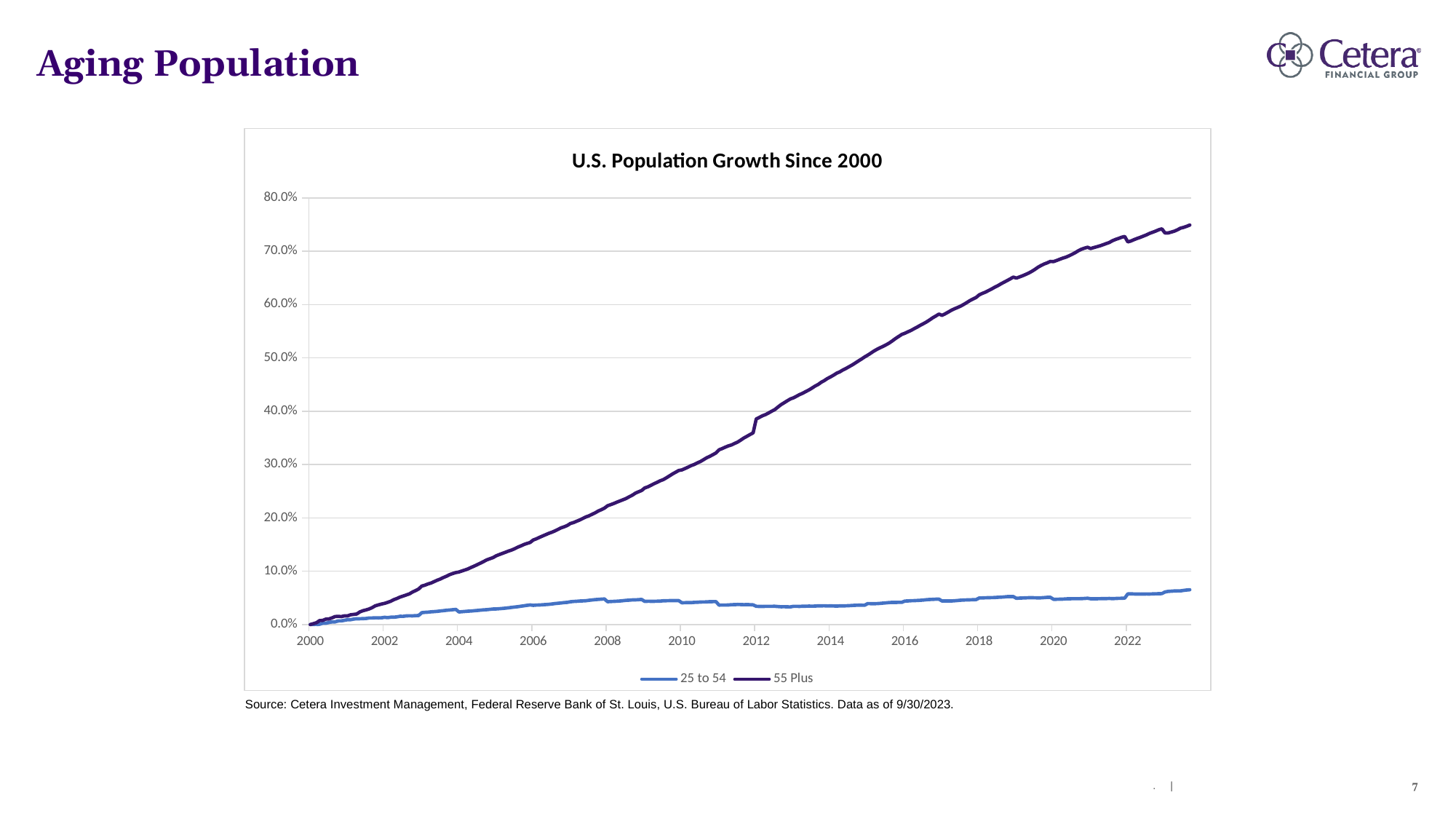

# Aging Population

### Chart: U.S. Population Growth Since 2000

| Category |  |  |
|---|---|---|
| 36526 | 0.0 | 0.0 |
| 36557 | 9.979044007590865e-05 | 0.001609770607688299 |
| 36586 | -0.0001247380500948303 | 0.003394516281429949 |
| 36617 | 0.0005571632904235457 | 0.007366450280835046 |
| 36647 | 0.002345075341782188 | 0.0076464103865199196 |
| 36678 | 0.0024448657818580966 | 0.01009606131126306 |
| 36708 | 0.00385856368293247 | 0.010428513936763917 |
| 36739 | 0.004947942653760418 | 0.01249321971619044 |
| 36770 | 0.004914679173735115 | 0.015030358173960146 |
| 36800 | 0.0066859594850814386 | 0.015380308306066404 |
| 36831 | 0.006819013405182428 | 0.014960368147538983 |
| 36861 | 0.007808601935934467 | 0.016202691116515844 |
| 36892 | 0.00896450786681302 | 0.0160977060768841 |
| 36923 | 0.009047666566876167 | 0.01831988941575835 |
| 36951 | 0.01018694075774218 | 0.019037287186575824 |
| 36982 | 0.010835578618235031 | 0.019772182463998922 |
| 37012 | 0.010843894488241412 | 0.023709121450193438 |
| 37043 | 0.011035159498386626 | 0.025948802295672868 |
| 37073 | 0.011342846688620511 | 0.02741859285051884 |
| 37104 | 0.012374014569404235 | 0.029273328550681432 |
| 37135 | 0.01233243521937255 | 0.031740476982029975 |
| 37165 | 0.012631806539600277 | 0.03508250074364394 |
| 37196 | 0.012615174799587514 | 0.036779758884359026 |
| 37226 | 0.01269833349965066 | 0.03844202201186331 |
| 37257 | 0.01353823637028917 | 0.03973683750065615 |
| 37288 | 0.012989388949872005 | 0.041591573200818965 |
| 37316 | 0.01380434421049137 | 0.04374376651327183 |
| 37347 | 0.01381266008049753 | 0.046665850116358376 |
| 37377 | 0.014436350330971681 | 0.048835540935416644 |
| 37408 | 0.015484149951767945 | 0.05163514199226604 |
| 37438 | 0.015392675381698417 | 0.05343738517261287 |
| 37469 | 0.016207630642317783 | 0.055502090952039396 |
| 37500 | 0.016482054352526365 | 0.057496806705044534 |
| 37530 | 0.01630742108239369 | 0.060943815506290244 |
| 37561 | 0.016731530452716026 | 0.06370842154992906 |
| 37591 | 0.016897847852842318 | 0.06664800265962101 |
| 37622 | 0.02226989987692507 | 0.07212472222708266 |
| 37653 | 0.02290190599740538 | 0.07376948784798176 |
| 37681 | 0.023234540797658187 | 0.0760266662000666 |
| 37712 | 0.023891494528157642 | 0.077863904393624 |
| 37742 | 0.024282340418454673 | 0.08047103287781487 |
| 37773 | 0.02477297674882739 | 0.08314815138842713 |
| 37803 | 0.02548814156937107 | 0.08535283722069598 |
| 37834 | 0.02600372550976293 | 0.08816993578415078 |
| 37865 | 0.02675215381033169 | 0.09063708421549932 |
| 37895 | 0.027201210790672947 | 0.09357666532519127 |
| 37926 | 0.027799953431127955 | 0.09565886861122297 |
| 37956 | 0.02847353890163995 | 0.097426116778359 |
| 37987 | 0.02364201842796798 | 0.09852845969449353 |
| 38018 | 0.02409939127831562 | 0.10048818043428809 |
| 38047 | 0.024581711738682177 | 0.10237791114766148 |
| 38078 | 0.025030768719023433 | 0.10451260695350917 |
| 38108 | 0.02535508764926986 | 0.10729471050375317 |
| 38139 | 0.025953830289724866 | 0.10974436142849653 |
| 38169 | 0.026394571400059963 | 0.11249146996552994 |
| 38200 | 0.02697668230050221 | 0.11523857850256336 |
| 38231 | 0.027542161460932135 | 0.11812566709243932 |
| 38261 | 0.027899743871203864 | 0.12125772077478958 |
| 38292 | 0.028556697601703096 | 0.12333992406082128 |
| 38322 | 0.02909722915211388 | 0.1254571223600638 |
| 38353 | 0.029205335462195947 | 0.12872915609525637 |
| 38384 | 0.02961281309250574 | 0.13121380203321031 |
| 38412 | 0.030145028772910143 | 0.1333310003324526 |
| 38443 | 0.030677244453314767 | 0.13555318367132685 |
| 38473 | 0.03130925057379508 | 0.13779286451680628 |
| 38504 | 0.032174101054452287 | 0.13971759024339026 |
| 38534 | 0.032781159564913676 | 0.1422022361813442 |
| 38565 | 0.033413165685393986 | 0.14510682227782534 |
| 38596 | 0.0343445431261018 | 0.14741649314972616 |
| 38626 | 0.03509297142667056 | 0.15004111914052243 |
| 38657 | 0.036007717127365835 | 0.1519833423737118 |
| 38687 | 0.036747829557928435 | 0.15394306311350636 |
| 38718 | 0.03598276951734691 | 0.15856240485730777 |
| 38749 | 0.03646508997771347 | 0.16069710066315546 |
| 38777 | 0.03666467085786507 | 0.16344420920018887 |
| 38808 | 0.03708046435818124 | 0.16592885513814282 |
| 38838 | 0.03745467850846551 | 0.16839600356949136 |
| 38869 | 0.037862156138775305 | 0.17098563454707705 |
| 38899 | 0.038494162259255615 | 0.17308533533971415 |
| 38930 | 0.0392675381698433 | 0.17558747878427328 |
| 38961 | 0.039857964940292145 | 0.17840457734772786 |
| 38991 | 0.04042344410072185 | 0.1813441584574198 |
| 39022 | 0.04115524066127807 | 0.18332137670381976 |
| 39052 | 0.0415128230715498 | 0.18570103760214174 |
| 39083 | 0.04270199248245343 | 0.1894979965354937 |
| 39114 | 0.04327578751288952 | 0.1911777571696034 |
| 39142 | 0.04354189535309194 | 0.1937148956273731 |
| 39173 | 0.04405747929348358 | 0.1960070689926685 |
| 39203 | 0.04431527126367962 | 0.19892915259575505 |
| 39234 | 0.04463959019392605 | 0.20176374866581503 |
| 39264 | 0.04542959784452649 | 0.20382845444524156 |
| 39295 | 0.0460616039650068 | 0.20669804552851212 |
| 39326 | 0.046693610085487114 | 0.2095326415985721 |
| 39356 | 0.04710108771579691 | 0.21292715788000205 |
| 39387 | 0.04761667165618877 | 0.215411803817956 |
| 39417 | 0.04787446362638459 | 0.21831638991443714 |
| 39448 | 0.04277683531251042 | 0.22269076656576448 |
| 39479 | 0.04314273359278853 | 0.22480796486500676 |
| 39508 | 0.04342547317300327 | 0.2270126506972756 |
| 39539 | 0.043691581013205694 | 0.22949729663522955 |
| 39569 | 0.04416558560356587 | 0.2317019824674984 |
| 39600 | 0.04469780128397027 | 0.23399415583279382 |
| 39630 | 0.04529654392442528 | 0.2363563192245106 |
| 39661 | 0.04565412633469723 | 0.23950587041346605 |
| 39692 | 0.04614476266506995 | 0.24253293905618456 |
| 39722 | 0.04623623723513948 | 0.2463823905093525 |
| 39753 | 0.04661045138542397 | 0.2489545239803328 |
| 39783 | 0.047001297275721 | 0.25136917989186536 |
| 39814 | 0.0433173668629212 | 0.25607600916869355 |
| 39845 | 0.04362505405315509 | 0.2582456999877518 |
| 39873 | 0.043583474703123404 | 0.261097793564417 |
| 39904 | 0.04356684296311086 | 0.2640898671939249 |
| 39934 | 0.04374979210324992 | 0.2666270056516946 |
| 39965 | 0.04391610950337621 | 0.269531591748176 |
| 39995 | 0.04450653627382506 | 0.27173627758044483 |
| 40026 | 0.04461464258390713 | 0.2751307938618748 |
| 40057 | 0.04478095998403342 | 0.27871778271596304 |
| 40087 | 0.044839171074077866 | 0.28239225910307786 |
| 40118 | 0.04486411868409679 | 0.28564679533166526 |
| 40148 | 0.04480590759405256 | 0.28890133156025266 |
| 40179 | 0.04078102651099358 | 0.2900211719829924 |
| 40210 | 0.040963975651132634 | 0.2925233154275515 |
| 40238 | 0.0410720819612147 | 0.295147941418348 |
| 40269 | 0.04108039783122108 | 0.29807002502143454 |
| 40299 | 0.04155440242158126 | 0.30013473080086084 |
| 40330 | 0.04171240395170139 | 0.30317929695018453 |
| 40360 | 0.04219472441206795 | 0.3056639428881385 |
| 40391 | 0.04228619898213748 | 0.3091109516893842 |
| 40422 | 0.04242756877224485 | 0.3126454480236567 |
| 40452 | 0.04286830988257995 | 0.3153575615474795 |
| 40483 | 0.04293483684263055 | 0.3184546202166192 |
| 40513 | 0.04289325749259887 | 0.3216566639253906 |
| 40544 | 0.036390247147656485 | 0.3276933037042222 |
| 40575 | 0.03654824867777662 | 0.32996797956291224 |
| 40603 | 0.036523301067757696 | 0.3326625955801299 |
| 40634 | 0.036639723247846145 | 0.3349897639586359 |
| 40664 | 0.03721351827828223 | 0.33672201711256156 |
| 40695 | 0.03730499284835176 | 0.3395741106892267 |
| 40725 | 0.03757941655856034 | 0.34211124914699664 |
| 40756 | 0.03745467850846551 | 0.3458382180539272 |
| 40787 | 0.03722183414828861 | 0.34977515704012174 |
| 40817 | 0.03734657219838344 | 0.3529247082290774 |
| 40848 | 0.03717193892825077 | 0.35628422949729655 |
| 40878 | 0.036905831088048346 | 0.3594337806862522 |
| 40909 | 0.03412833050593744 | 0.38547007051495163 |
| 40940 | 0.034003592455842835 | 0.3883921541180382 |
| 40969 | 0.03385390679572886 | 0.3914017252541513 |
| 41000 | 0.034136646375943824 | 0.3936414060996307 |
| 41030 | 0.03418654159598167 | 0.39663347972913865 |
| 41061 | 0.034120014635931284 | 0.3999755034907526 |
| 41091 | 0.034261384426038655 | 0.4030025721334709 |
| 41122 | 0.03372916874563425 | 0.40779688894332566 |
| 41153 | 0.03332169111532446 | 0.4122762506342845 |
| 41183 | 0.033413165685393986 | 0.41577575195534644 |
| 41214 | 0.03323021654525493 | 0.41945022834246126 |
| 41244 | 0.03298905631507165 | 0.42300222218333894 |
| 41275 | 0.034136646375943824 | 0.42508442546937064 |
| 41306 | 0.0341116987659249 | 0.42804150408566777 |
| 41334 | 0.034020224195855375 | 0.4312085527812286 |
| 41365 | 0.03432791138608926 | 0.43369319871918255 |
| 41395 | 0.034394438346139866 | 0.436842749908138 |
| 41426 | 0.03454412400625362 | 0.4398173260310405 |
| 41456 | 0.034502544656221934 | 0.44342181239173417 |
| 41487 | 0.03456907161627254 | 0.44720127381848096 |
| 41518 | 0.035034760336626336 | 0.45019334744798867 |
| 41548 | 0.03500149685660103 | 0.4543227590068415 |
| 41579 | 0.03510960316668332 | 0.45745481268919175 |
| 41609 | 0.03481023184645582 | 0.4613392591555703 |
| 41640 | 0.03493496989655065 | 0.46438382530489397 |
| 41671 | 0.0348185477164622 | 0.46769085405329736 |
| 41699 | 0.03457738748627892 | 0.4713128379205964 |
| 41730 | 0.03493496989655065 | 0.47377998635194474 |
| 41760 | 0.03484349532648112 | 0.4773319801928224 |
| 41791 | 0.035142866646708626 | 0.4802015712760932 |
| 41821 | 0.03532581578684768 | 0.48357859005091774 |
| 41852 | 0.03573329341715725 | 0.48683312627950515 |
| 41883 | 0.03604929647739752 | 0.490455110146804 |
| 41913 | 0.03621561387752381 | 0.49426956658676136 |
| 41944 | 0.036257193227555495 | 0.4978565554408496 |
| 41974 | 0.036132455177460665 | 0.5017060068940176 |
| 42005 | 0.0392675381698433 | 0.5051005231754475 |
| 42036 | 0.039142800119748467 | 0.5088974821087995 |
| 42064 | 0.03905964141968532 | 0.5127119385487569 |
| 42095 | 0.039234274689817994 | 0.5160189672971602 |
| 42125 | 0.039608488840102485 | 0.518958548406852 |
| 42156 | 0.04019059974054495 | 0.5217581494637014 |
| 42186 | 0.04070618368093659 | 0.5247502230932093 |
| 42217 | 0.041230083491334835 | 0.5280572518416127 |
| 42248 | 0.04146292785151173 | 0.5321166733740441 |
| 42278 | 0.041487875461530876 | 0.5364385575055555 |
| 42309 | 0.04162924525163825 | 0.5401480289058809 |
| 42339 | 0.04162924525163825 | 0.5439274903326277 |
| 42370 | 0.04394105711339513 | 0.5461846686847125 |
| 42401 | 0.044223796693610096 | 0.5488617871953247 |
| 42430 | 0.044589694973888205 | 0.5515214081993316 |
| 42461 | 0.04476432824402088 | 0.554723451908103 |
| 42491 | 0.045088647174267305 | 0.5578380080838481 |
| 42522 | 0.045437913714532874 | 0.5611800318454621 |
| 42552 | 0.04589528656488051 | 0.5642595930079963 |
| 42583 | 0.046568872035392284 | 0.5674266417035572 |
| 42614 | 0.04693477031567039 | 0.5712585956501199 |
| 42644 | 0.047200878155872594 | 0.575230529649525 |
| 42675 | 0.04750856534610648 | 0.5785550559045336 |
| 42705 | 0.047550144696138164 | 0.5821945372784378 |
| 42736 | 0.04403253168346466 | 0.5797798813669053 |
| 42767 | 0.044198849083591174 | 0.5825969799303599 |
| 42795 | 0.044240428433622636 | 0.5857640286259207 |
| 42826 | 0.04415726973355949 | 0.5892810274535878 |
| 42856 | 0.0444899045338123 | 0.5919931409774106 |
| 42887 | 0.04503043608422308 | 0.594442791902154 |
| 42917 | 0.04557096763463386 | 0.5969449353467131 |
| 42948 | 0.04590360243488667 | 0.6002694616017217 |
| 42979 | 0.04616971027508887 | 0.6037339679095728 |
| 43009 | 0.046319395935202845 | 0.6074084442966878 |
| 43040 | 0.04654392442537336 | 0.6104705079526167 |
| 43070 | 0.046693610085487114 | 0.6133400990358875 |
| 43101 | 0.0497787978578319 | 0.6181169183391366 |
| 43132 | 0.049803745467850824 | 0.620916519395986 |
| 43160 | 0.05014469613811001 | 0.6232261902678868 |
| 43191 | 0.05025280244819208 | 0.626183268884184 |
| 43221 | 0.05046901506835644 | 0.6291753425136919 |
| 43252 | 0.05060206898845765 | 0.6324473762488845 |
| 43282 | 0.05102617835877998 | 0.6352819723189445 |
| 43313 | 0.051317233809001106 | 0.6387814736400064 |
| 43344 | 0.051807870139374046 | 0.6418610348025406 |
| 43374 | 0.052298506469746764 | 0.6449580934716803 |
| 43405 | 0.0525230349599175 | 0.64805515214082 |
| 43435 | 0.0524897714798922 | 0.6515021609420657 |
| 43466 | 0.04916342347736413 | 0.6495949327220871 |
| 43497 | 0.04950437414762332 | 0.6517646235411454 |
| 43525 | 0.0497787978578319 | 0.6539693093734142 |
| 43556 | 0.05000332634800242 | 0.6564014627915522 |
| 43586 | 0.05022785483817316 | 0.659113576315375 |
| 43617 | 0.05026111831819846 | 0.6623156200241465 |
| 43647 | 0.050194591358147855 | 0.6659026088782349 |
| 43678 | 0.049936799387952036 | 0.6700320204370878 |
| 43709 | 0.05010311678807833 | 0.6732515616524646 |
| 43739 | 0.05047733093836282 | 0.6760686602159192 |
| 43770 | 0.050926387918704075 | 0.678325838568004 |
| 43800 | 0.05108438944882421 | 0.6809854595720111 |
| 43831 | 0.0472674051159232 | 0.6805655194134836 |
| 43862 | 0.04738382729601165 | 0.6826827177127259 |
| 43891 | 0.04746698599607502 | 0.6849223985582054 |
| 43922 | 0.04763330339620131 | 0.6870920893772638 |
| 43952 | 0.04810730798656149 | 0.6888943325576105 |
| 43983 | 0.048306888866713305 | 0.6913789784955644 |
| 44013 | 0.04841499517679537 | 0.6942310720722298 |
| 44044 | 0.04848983800685236 | 0.6973281307413695 |
| 44075 | 0.04837341582676369 | 0.7008451295690363 |
| 44105 | 0.04851478561687128 | 0.7037497156655177 |
| 44136 | 0.04887236802714301 | 0.7057794264317334 |
| 44166 | 0.049304793267471725 | 0.7074066945460271 |
| 44197 | 0.04829857299670692 | 0.7050445311543105 |
| 44228 | 0.048198782556631015 | 0.7067942818148414 |
| 44256 | 0.048315204736719464 | 0.7083690574093191 |
| 44287 | 0.048439942786814294 | 0.7101363055764554 |
| 44317 | 0.04853141735688382 | 0.7120785288096447 |
| 44348 | 0.04863952366696611 | 0.7143182096551242 |
| 44378 | 0.04883910454711771 | 0.7164004129411559 |
| 44409 | 0.04855636496690274 | 0.7196549491697433 |
| 44440 | 0.04875594584705456 | 0.7220871025878812 |
| 44470 | 0.04910521238731991 | 0.7240118283144652 |
| 44501 | 0.04917173934737051 | 0.7262340116533395 |
| 44531 | 0.04950437414762332 | 0.7277212997147906 |
| 44562 | 0.0574792934836843 | 0.717537750870501 |
| 44593 | 0.05761234740378529 | 0.7192175115046107 |
| 44621 | 0.05734623956358309 | 0.721737152455775 |
| 44652 | 0.057163290423444035 | 0.7239943308078598 |
| 44682 | 0.05707181585337451 | 0.7260590365872863 |
| 44713 | 0.05712171107341257 | 0.7283862049657923 |
| 44743 | 0.05735455543358947 | 0.7306433833178771 |
| 44774 | 0.057263080863519944 | 0.7334429843747265 |
| 44805 | 0.05748760935369068 | 0.7355776801805742 |
| 44835 | 0.057753717193892884 | 0.7377473709996325 |
| 44866 | 0.05782024415394349 | 0.7402495144441916 |
| 44896 | 0.058028140904101466 | 0.7419292750783013 |
| 44927 | 0.061013538236370346 | 0.7342303721719654 |
| 44958 | 0.062119548947210834 | 0.7342303721719654 |
| 44986 | 0.06251871070751425 | 0.7358576402862591 |
| 45017 | 0.06295113594784296 | 0.7375898934401848 |
| 45047 | 0.06315071682799456 | 0.7401095343913493 |
| 45078 | 0.06310913747796287 | 0.7432590855803047 |
| 45108 | 0.06400725143864561 | 0.7446938811219401 |
| 45139 | 0.06468915277916376 | 0.7466710993683401 |
| 45170 | 0.06520473671955562 | 0.7490507602666621 |
Source: Cetera Investment Management, Federal Reserve Bank of St. Louis, U.S. Bureau of Labor Statistics. Data as of 9/30/2023.